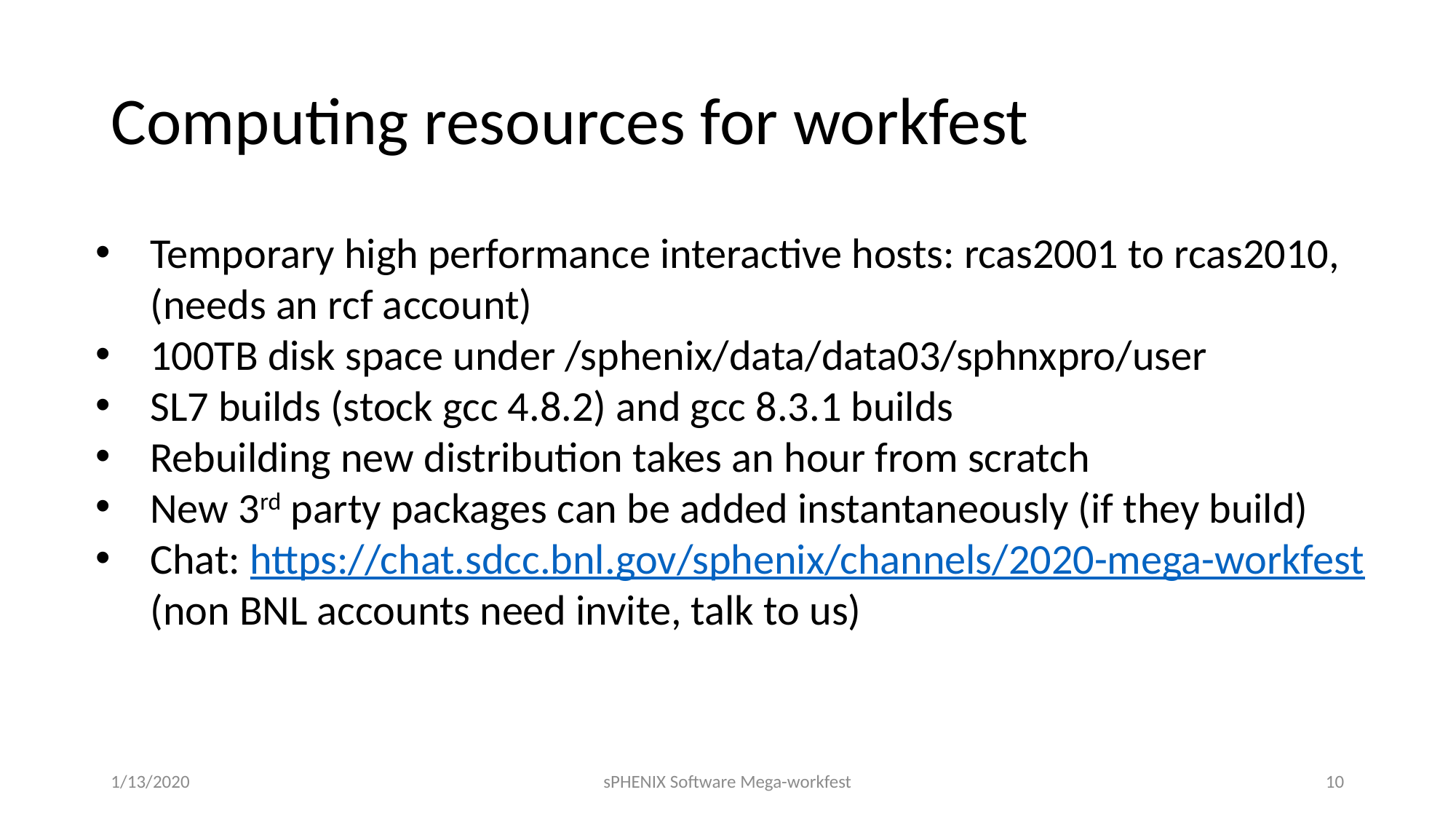

# Computing resources for workfest
Temporary high performance interactive hosts: rcas2001 to rcas2010, (needs an rcf account)
100TB disk space under /sphenix/data/data03/sphnxpro/user
SL7 builds (stock gcc 4.8.2) and gcc 8.3.1 builds
Rebuilding new distribution takes an hour from scratch
New 3rd party packages can be added instantaneously (if they build)
Chat: https://chat.sdcc.bnl.gov/sphenix/channels/2020-mega-workfest (non BNL accounts need invite, talk to us)
1/13/2020
sPHENIX Software Mega-workfest
10